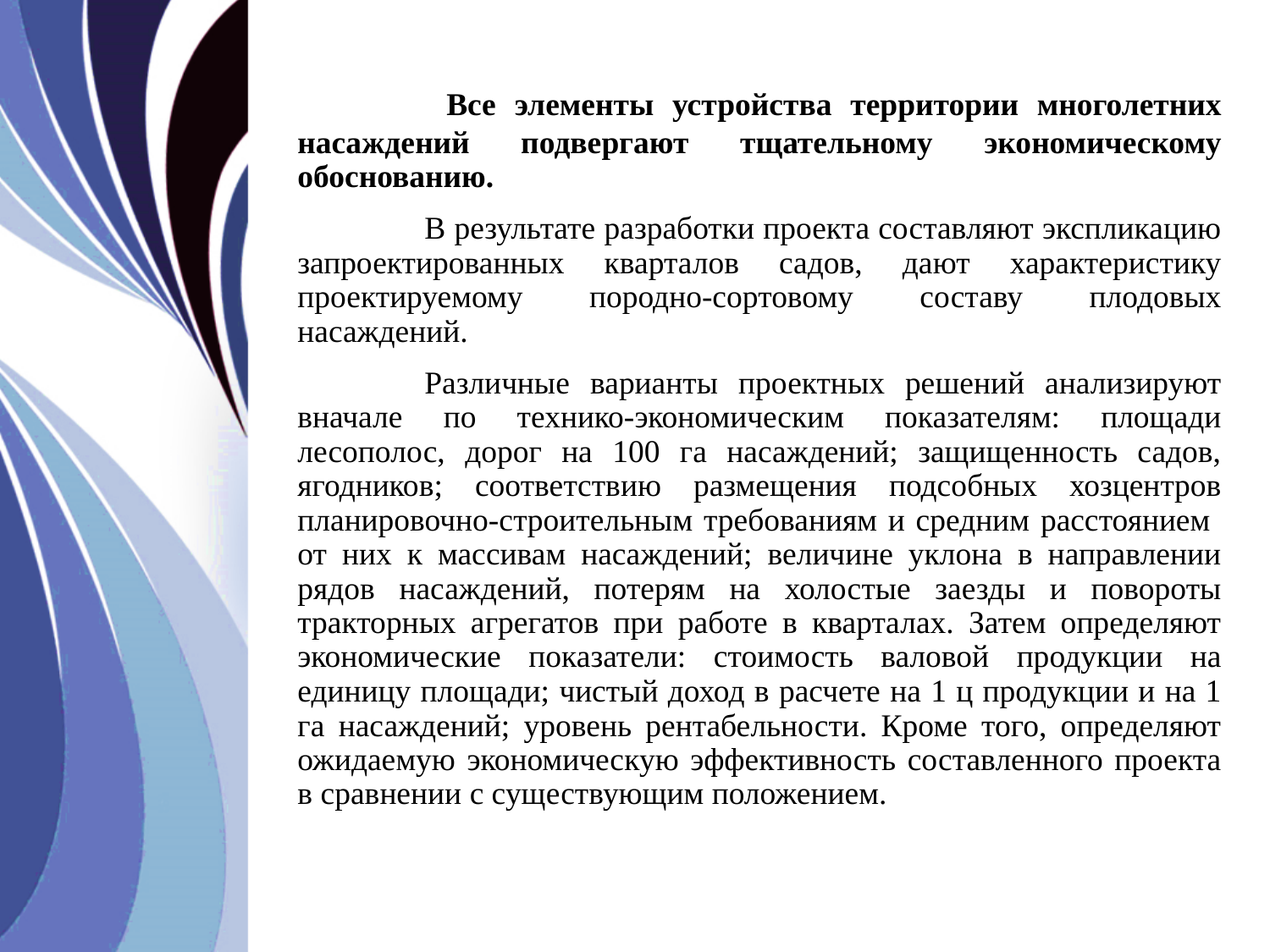

Все элементы устройства территории многолетних насаждений подвергают тщательному экономическому обоснованию.
	В результате разработки проекта составляют экспликацию запроектированных кварталов садов, дают характеристику проектируемому породно-сортовому составу плодовых насаждений.
	Различные варианты проектных решений анализируют вначале по технико-экономическим показателям: площади лесополос, дорог на 100 га насаждений; защищенность садов, ягодников; соответствию размещения подсобных хозцентров планировочно-строительным требованиям и средним расстоянием  от них к массивам насаждений; величине уклона в направлении рядов насаждений, потерям на холостые заезды и повороты тракторных агрегатов при работе в кварталах. Затем определяют экономические показатели: стоимость валовой продукции на единицу площади; чистый доход в расчете на 1 ц продукции и на 1 га насаждений; уровень рентабельности. Кроме того, определяют ожидаемую экономическую эффективность составленного проекта в сравнении с существующим положением.